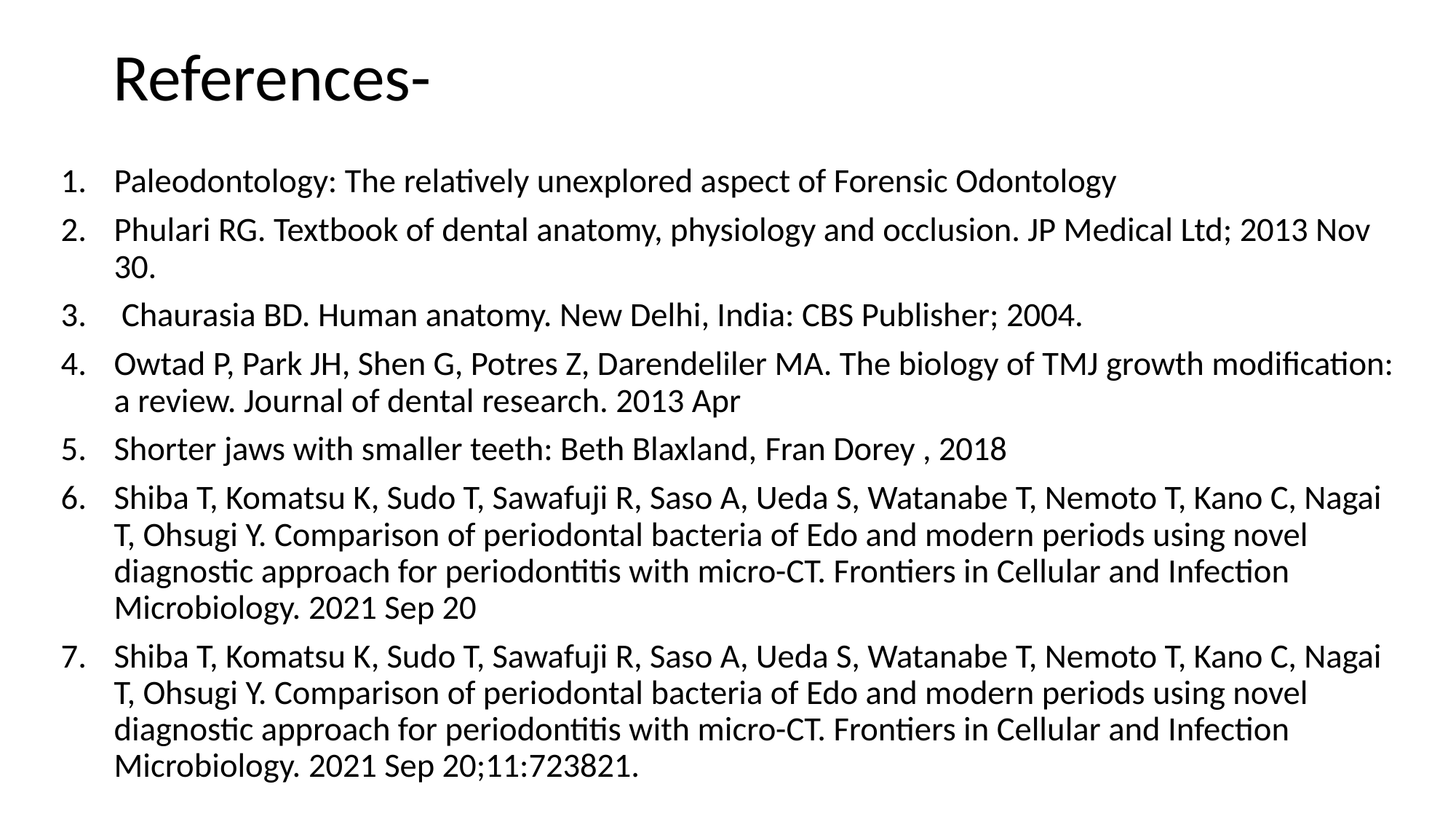

# References-
Paleodontology: The relatively unexplored aspect of Forensic Odontology
Phulari RG. Textbook of dental anatomy, physiology and occlusion. JP Medical Ltd; 2013 Nov 30.
 Chaurasia BD. Human anatomy. New Delhi, India: CBS Publisher; 2004.
Owtad P, Park JH, Shen G, Potres Z, Darendeliler MA. The biology of TMJ growth modification: a review. Journal of dental research. 2013 Apr
Shorter jaws with smaller teeth: Beth Blaxland, Fran Dorey , 2018
Shiba T, Komatsu K, Sudo T, Sawafuji R, Saso A, Ueda S, Watanabe T, Nemoto T, Kano C, Nagai T, Ohsugi Y. Comparison of periodontal bacteria of Edo and modern periods using novel diagnostic approach for periodontitis with micro-CT. Frontiers in Cellular and Infection Microbiology. 2021 Sep 20
Shiba T, Komatsu K, Sudo T, Sawafuji R, Saso A, Ueda S, Watanabe T, Nemoto T, Kano C, Nagai T, Ohsugi Y. Comparison of periodontal bacteria of Edo and modern periods using novel diagnostic approach for periodontitis with micro-CT. Frontiers in Cellular and Infection Microbiology. 2021 Sep 20;11:723821.